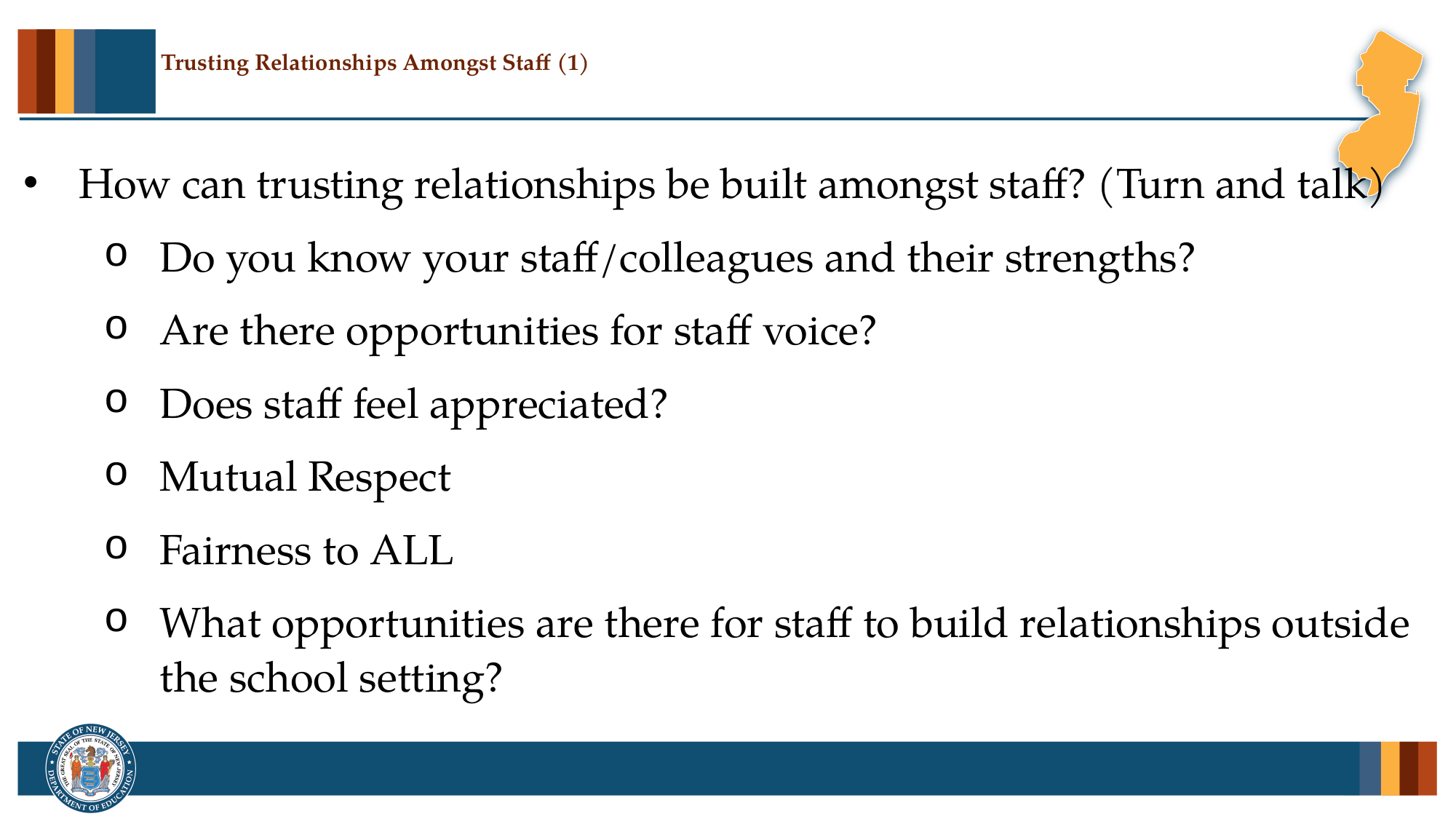

# Trusting Relationships Amongst Staff (1)
How can trusting relationships be built amongst staff? (Turn and talk)
Do you know your staff/colleagues and their strengths?
Are there opportunities for staff voice?
Does staff feel appreciated?
Mutual Respect
Fairness to ALL
What opportunities are there for staff to build relationships outside the school setting?